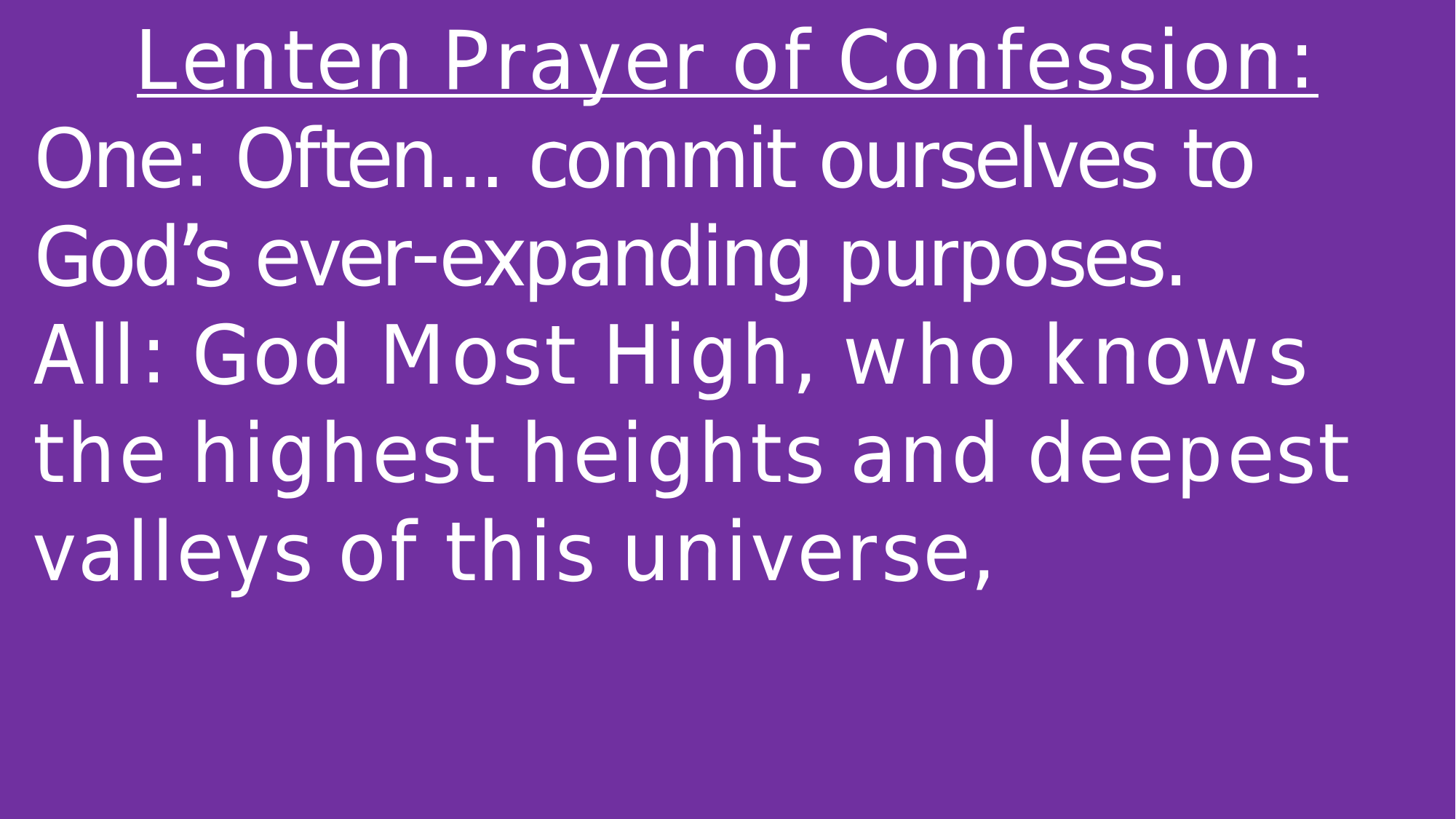

Lenten Prayer of Confession:
 One: Often… commit ourselves to
 God’s ever-expanding purposes.
 All: God Most High, who knows
 the highest heights and deepest
 valleys of this universe,